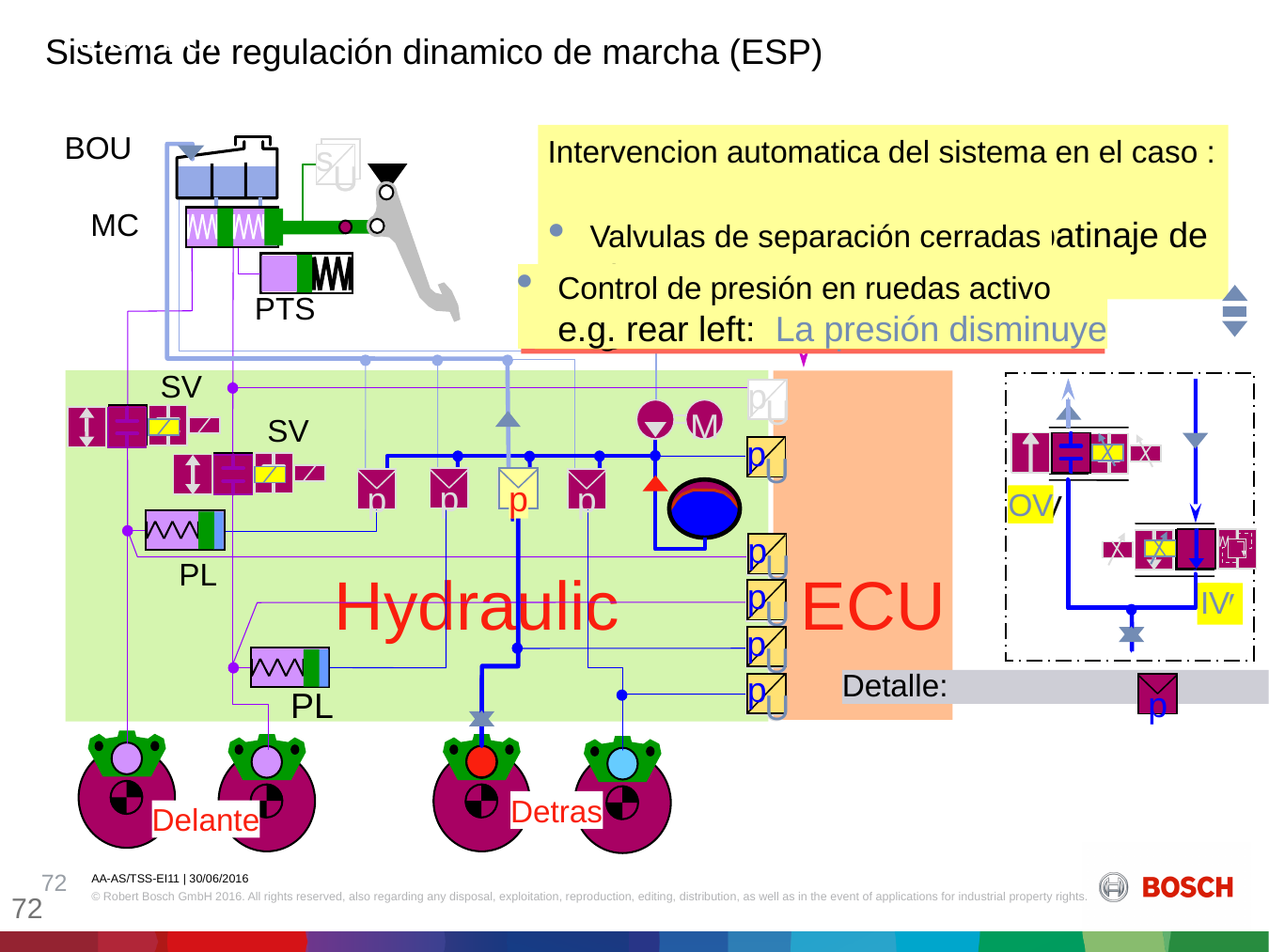

ABS / ESP

Sistema de regulación dinamico de marcha (ESP)

Intervencion automatica del sistema en el caso :
Control dinamico del vehiculo , patinaje de rueda ,etc.

BOU
s

U
s

U

MC

PTS

SV

Hydraulic

OV
IV

Detalle:

p
p

U

M

SV

p

U

p

p

p

p

p

U

PL
ECU
p

U

p

U

p

U
PL

Detras
Delante

Control de presión en ruedas activo
e.g. rear left:  La presión disminuye

p

OV

Valvulas de separación cerradas

Control de presión de rueda activo
e.g. rear left:  Presión constante

p
OV

IV

Control de presión de rueda activo
e.g. rear left:  La presión aumenta

p

IV

p

U
p

U
p

U
p

U
72
AA-AS/TSS-EI11 | 30/06/2016
72
© Robert Bosch GmbH 2016. All rights reserved, also regarding any disposal, exploitation, reproduction, editing, distribution, as well as in the event of applications for industrial property rights.